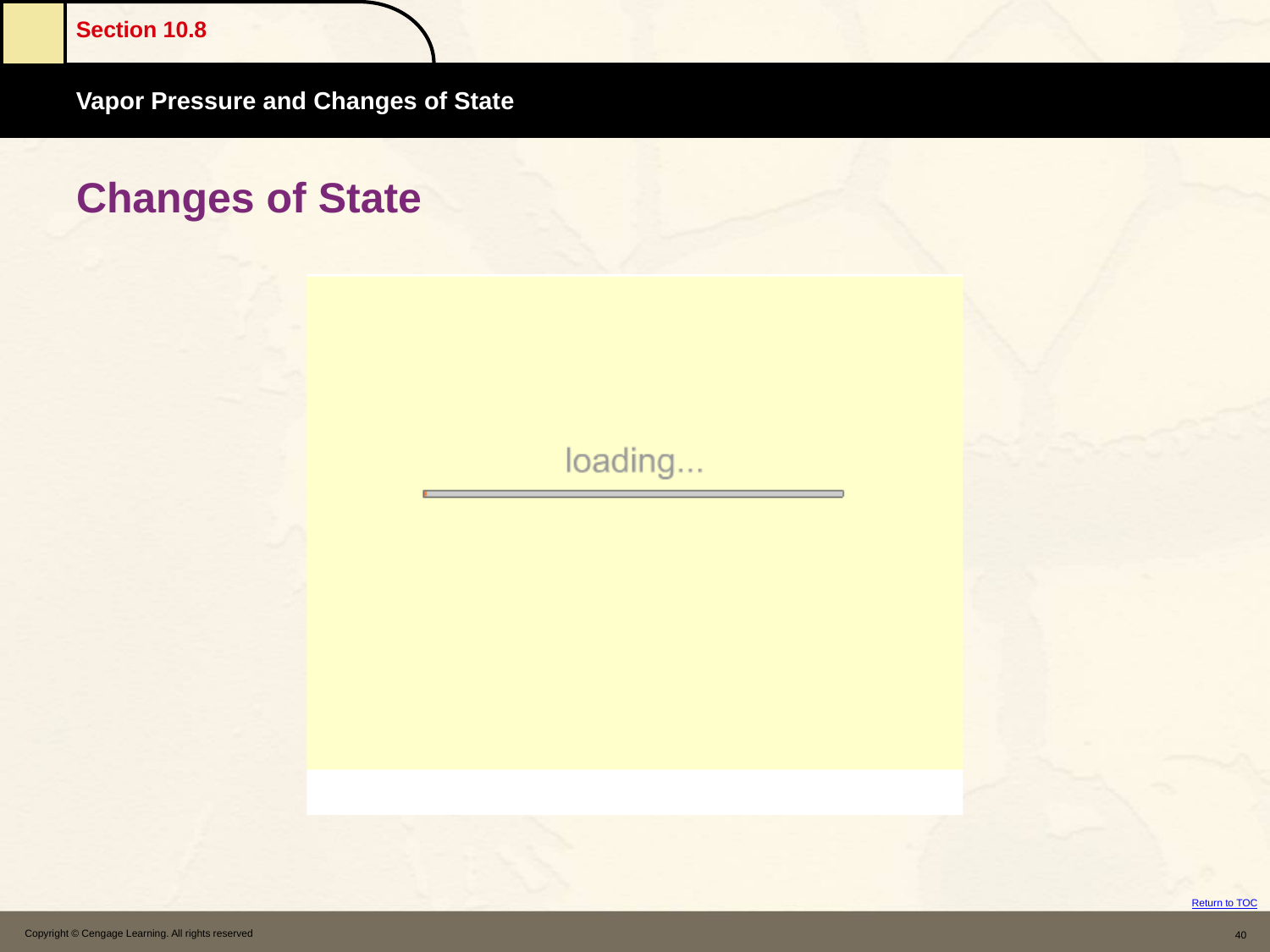

# Changes of State
Copyright © Cengage Learning. All rights reserved
40